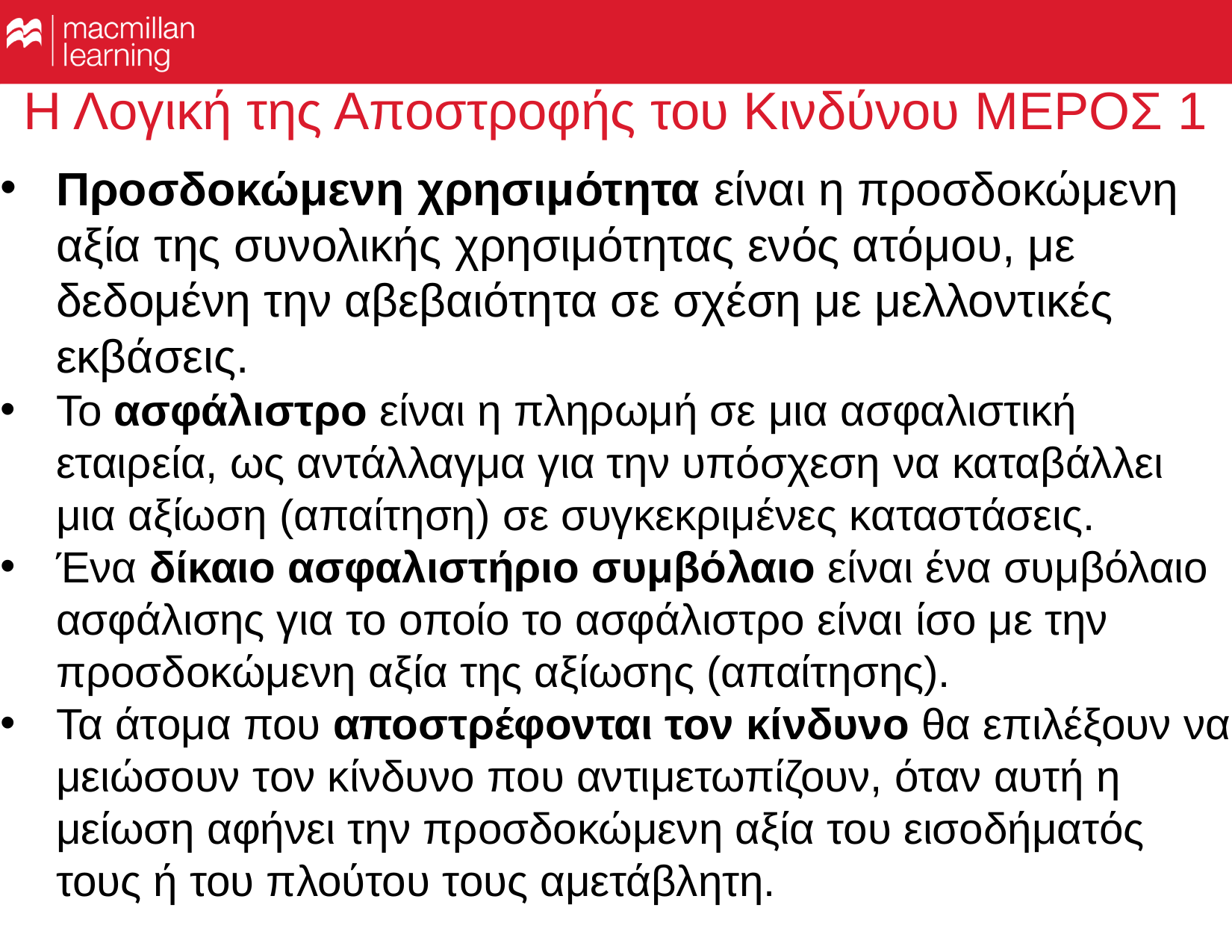

# Η Λογική της Αποστροφής του Κινδύνου ΜΕΡΟΣ 1
Προσδοκώμενη χρησιμότητα είναι η προσδοκώμενη αξία της συνολικής χρησιμότητας ενός ατόμου, με δεδομένη την αβεβαιότητα σε σχέση με μελλοντικές εκβάσεις.
Το ασφάλιστρο είναι η πληρωμή σε μια ασφαλιστική εταιρεία, ως αντάλλαγμα για την υπόσχεση να καταβάλλει μια αξίωση (απαίτηση) σε συγκεκριμένες καταστάσεις.
Ένα δίκαιο ασφαλιστήριο συμβόλαιο είναι ένα συμβόλαιο ασφάλισης για το οποίο το ασφάλιστρο είναι ίσο με την προσδοκώμενη αξία της αξίωσης (απαίτησης).
Τα άτομα που αποστρέφονται τον κίνδυνο θα επιλέξουν να μειώσουν τον κίνδυνο που αντιμετωπίζουν, όταν αυτή η μείωση αφήνει την προσδοκώμενη αξία του εισοδήματός τους ή του πλούτου τους αμετάβλητη.